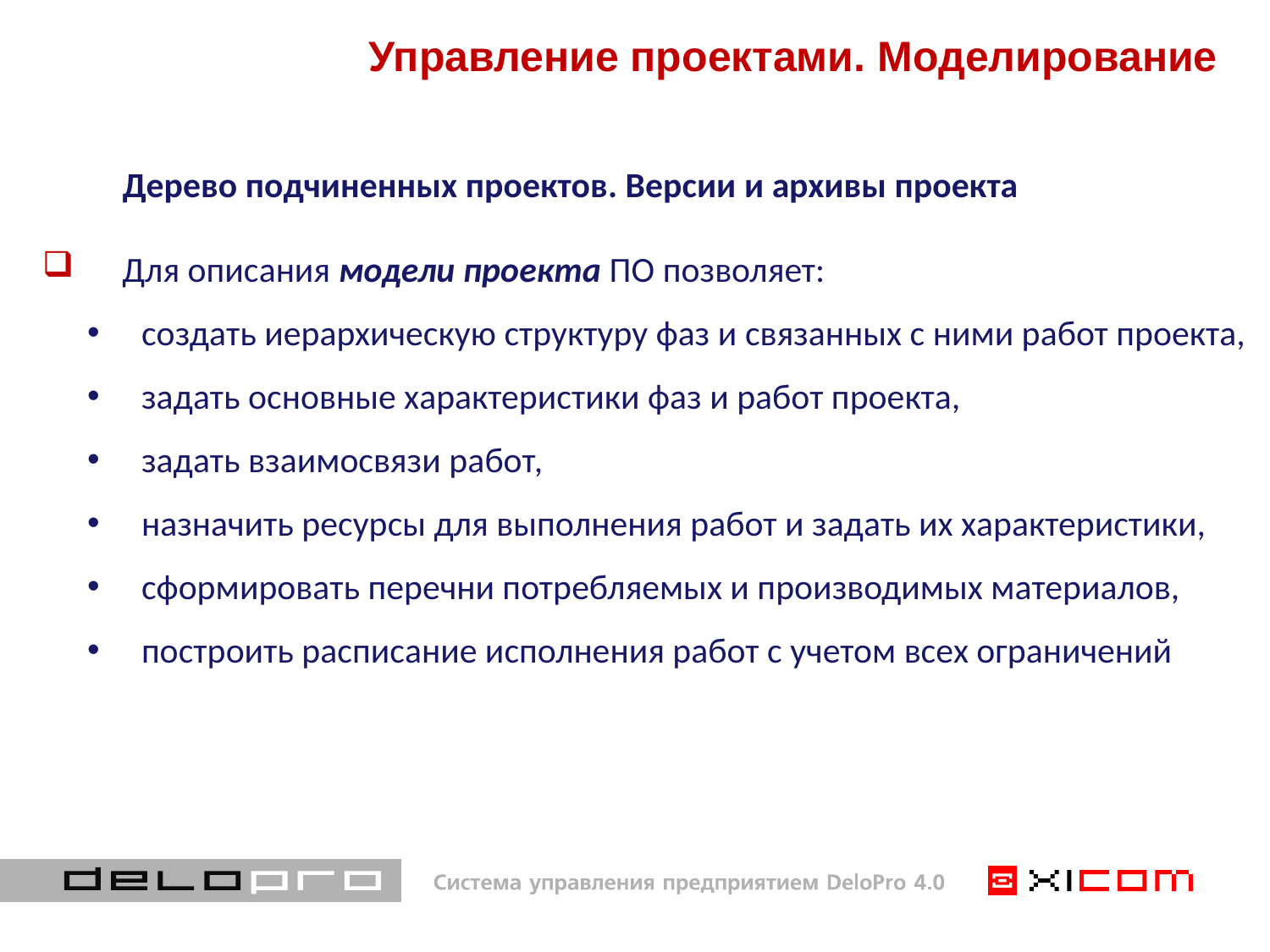

# Управление проектами. Моделирование
          Дерево подчиненных проектов. Версии и архивы проекта
      Для описания модели проекта ПО позволяет:
   создать иерархическую структуру фаз и связанных с ними работ проекта,
   задать основные характеристики фаз и работ проекта,
   задать взаимосвязи работ,
   назначить ресурсы для выполнения работ и задать их характеристики,
   сформировать перечни потребляемых и производимых материалов,
   построить расписание исполнения работ с учетом всех ограничений